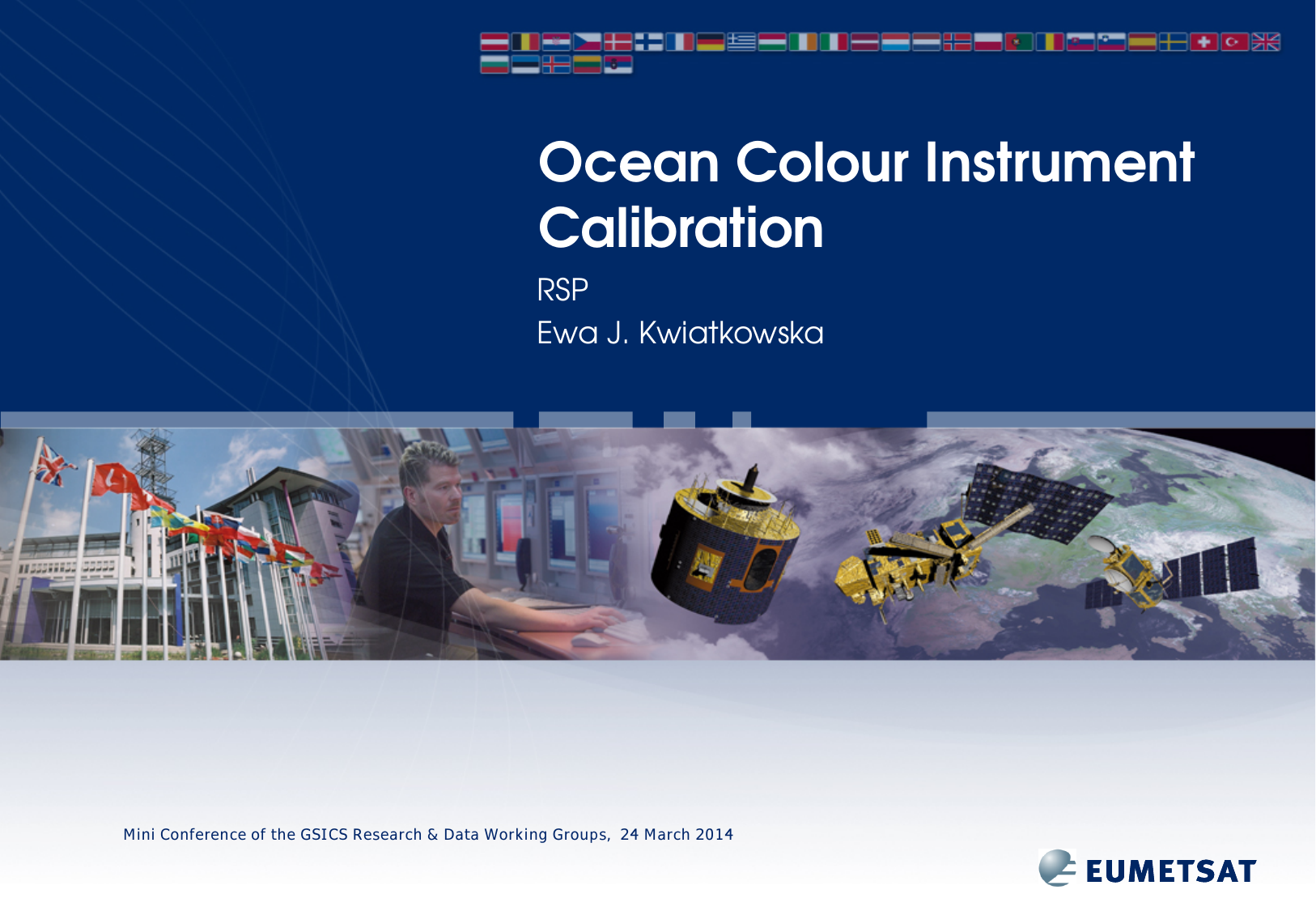

# Ocean Colour Instrument Calibration
RSP
Ewa J. Kwiatkowska